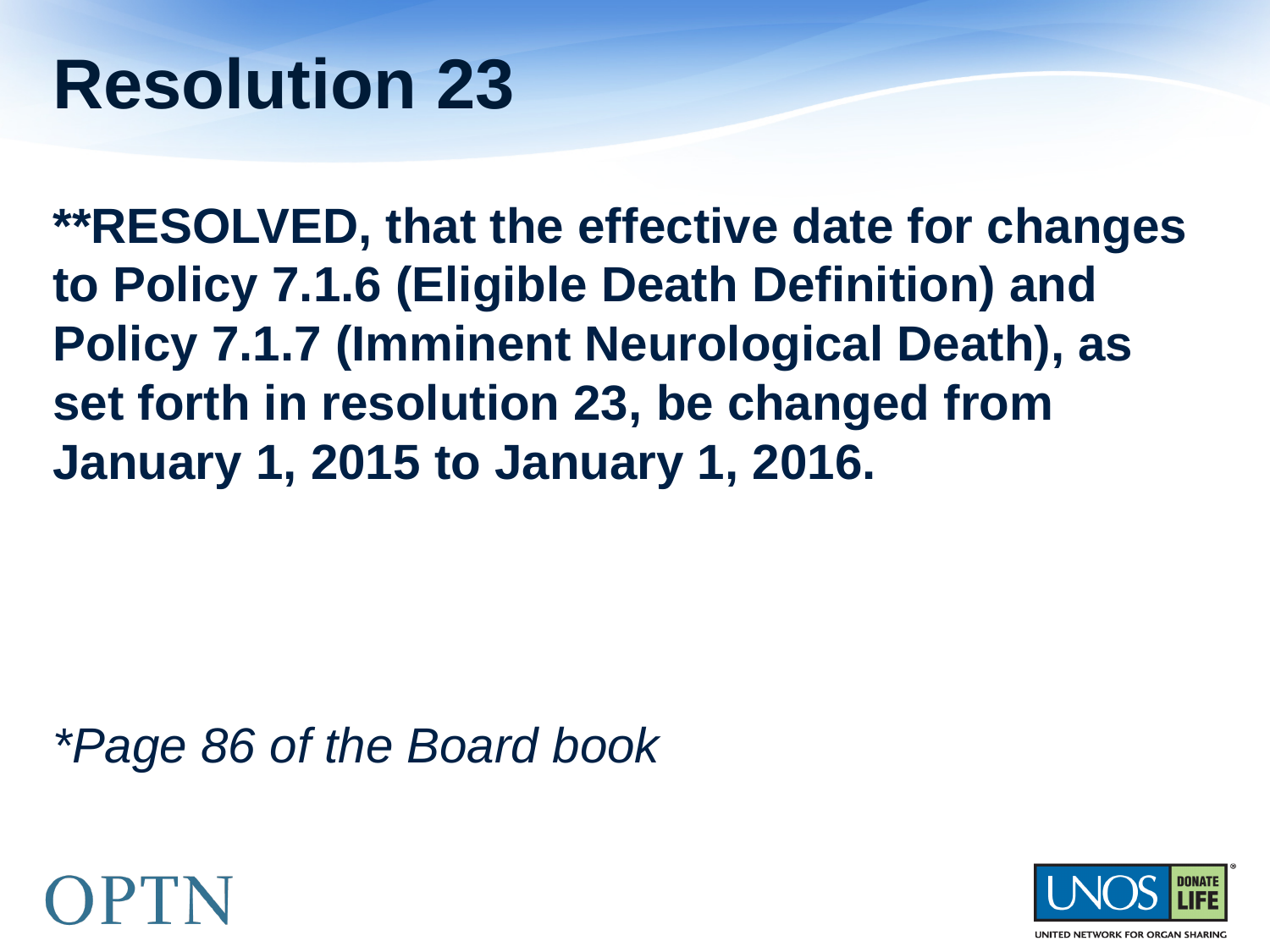

# Resolution 23
**RESOLVED, that the effective date for changes to Policy 7.1.6 (Eligible Death Definition) and Policy 7.1.7 (Imminent Neurological Death), as set forth in resolution 23, be changed from January 1, 2015 to January 1, 2016.

*Page 86 of the Board book